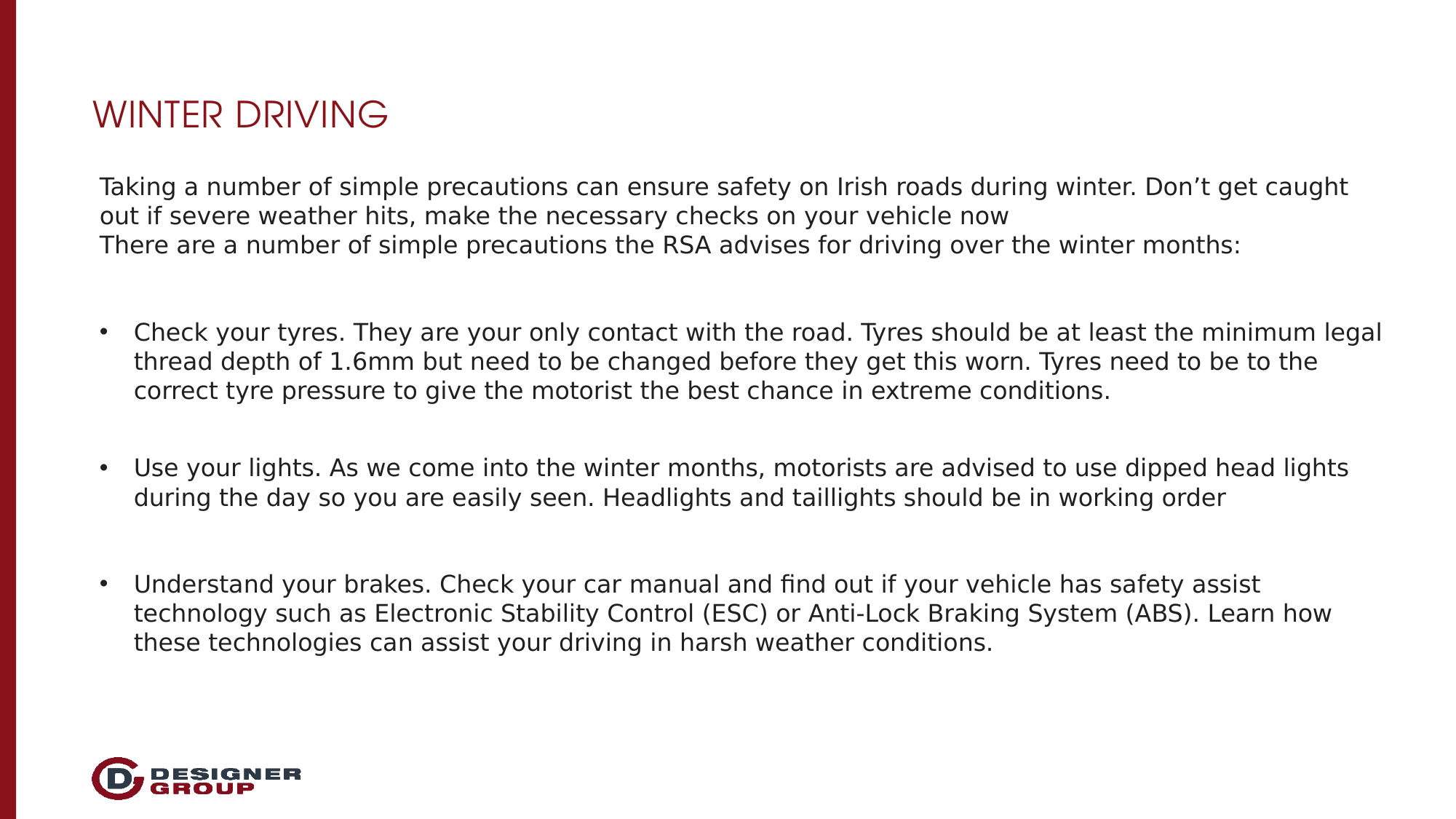

Winter Driving
Taking a number of simple precautions can ensure safety on Irish roads during winter. Don’t get caught out if severe weather hits, make the necessary checks on your vehicle now
There are a number of simple precautions the RSA advises for driving over the winter months:

Check your tyres. They are your only contact with the road. Tyres should be at least the minimum legal thread depth of 1.6mm but need to be changed before they get this worn. Tyres need to be to the correct tyre pressure to give the motorist the best chance in extreme conditions.

Use your lights. As we come into the winter months, motorists are advised to use dipped head lights during the day so you are easily seen. Headlights and taillights should be in working order

Understand your brakes. Check your car manual and find out if your vehicle has safety assist technology such as Electronic Stability Control (ESC) or Anti-Lock Braking System (ABS). Learn how these technologies can assist your driving in harsh weather conditions.